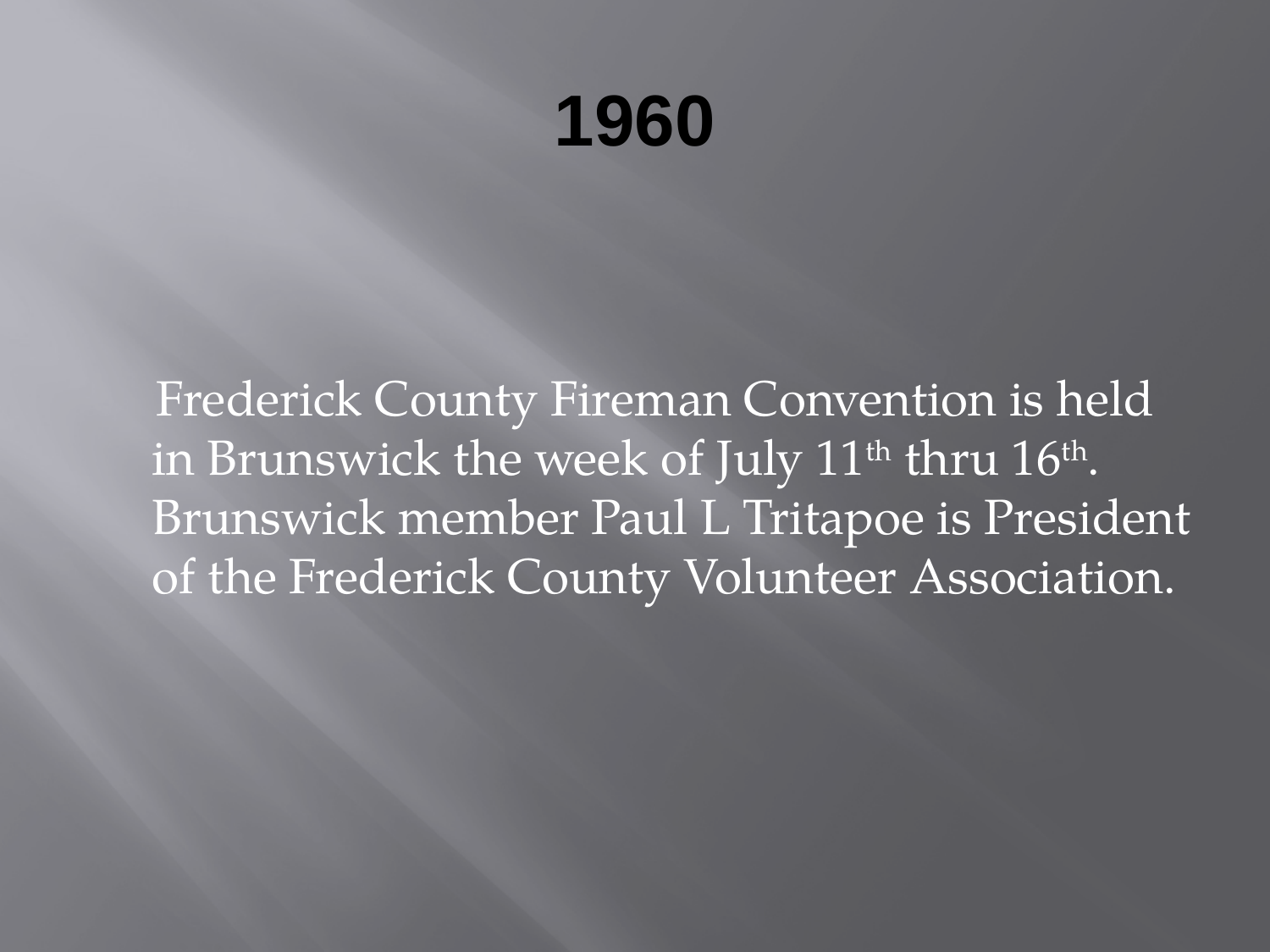

# 1960

     Frederick County Fireman Convention is held in Brunswick the week of July 11th thru 16th.  Brunswick member Paul L Tritapoe is President of the Frederick County Volunteer Association.